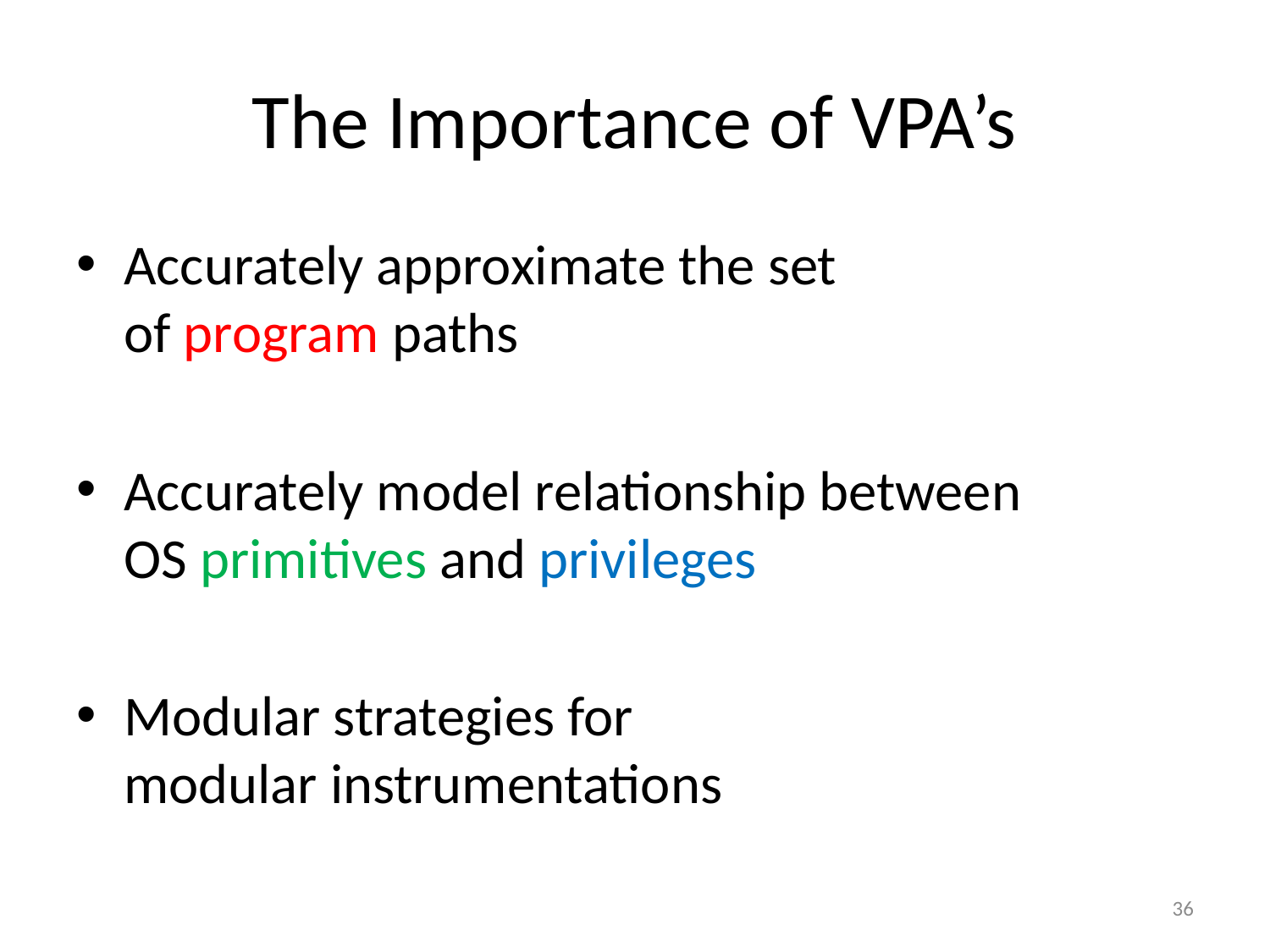

# The Importance of VPA’s
Accurately approximate the set
of program paths

Accurately model relationship between
OS primitives and privileges

Modular strategies for
modular instrumentations
36